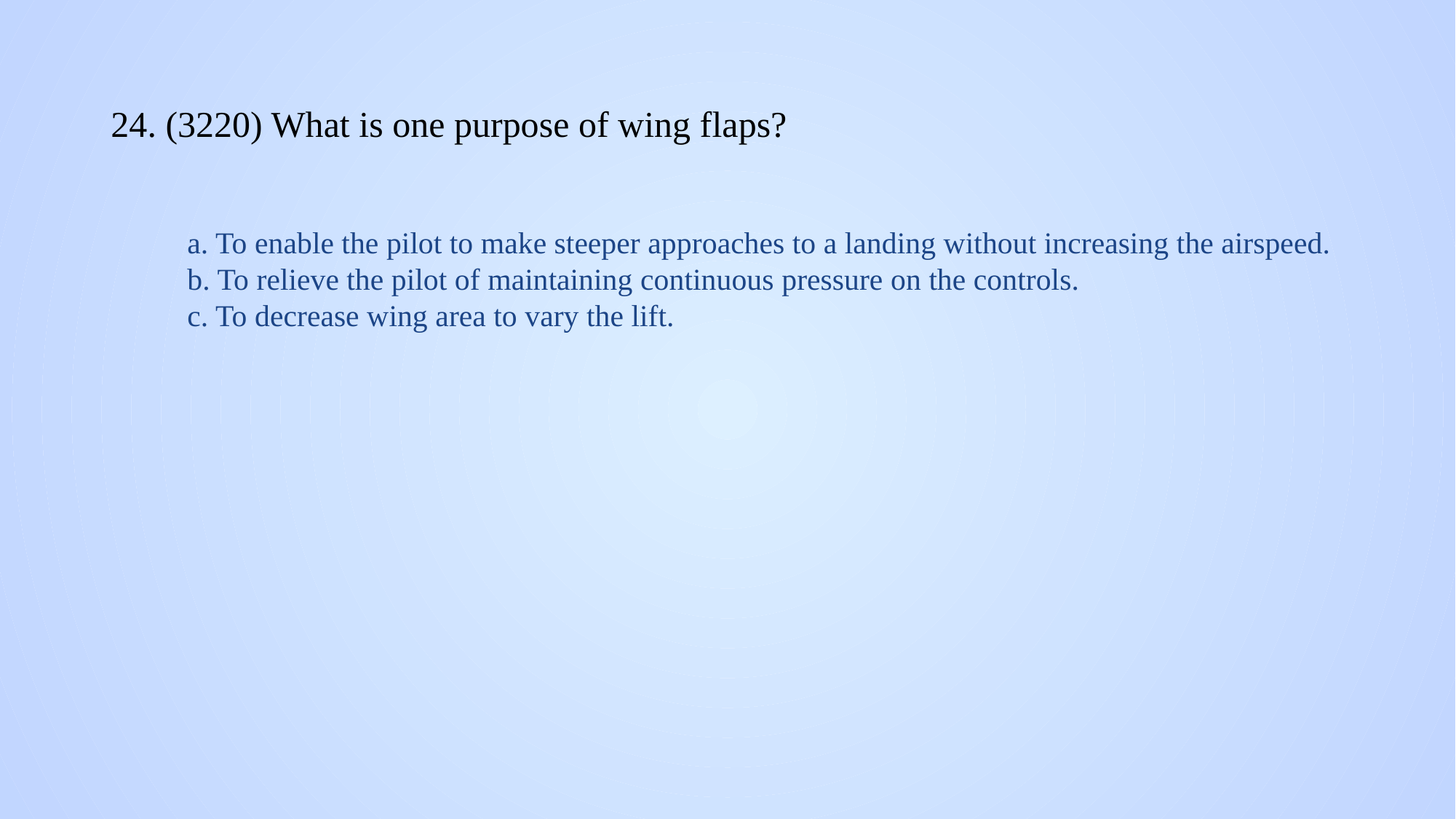

# 24. (3220) What is one purpose of wing flaps?
a. To enable the pilot to make steeper approaches to a landing without increasing the airspeed.
b. To relieve the pilot of maintaining continuous pressure on the controls.
c. To decrease wing area to vary the lift.